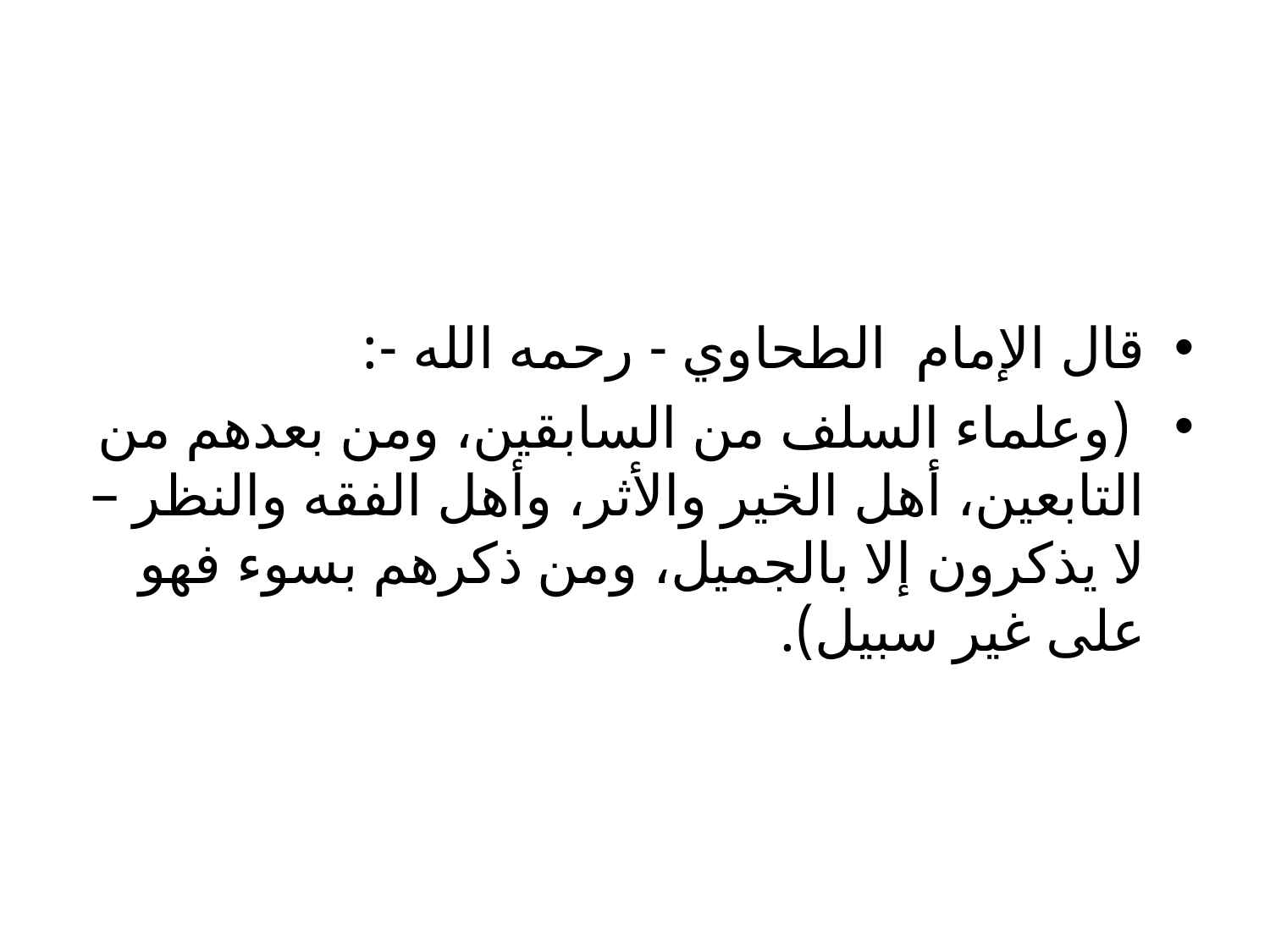

قال الإمام  الطحاوي - رحمه الله -:
 (وعلماء السلف من السابقين، ومن بعدهم من التابعين، أهل الخير والأثر، وأهل الفقه والنظر – لا يذكرون إلا بالجميل، ومن ذكرهم بسوء فهو على غير سبيل).